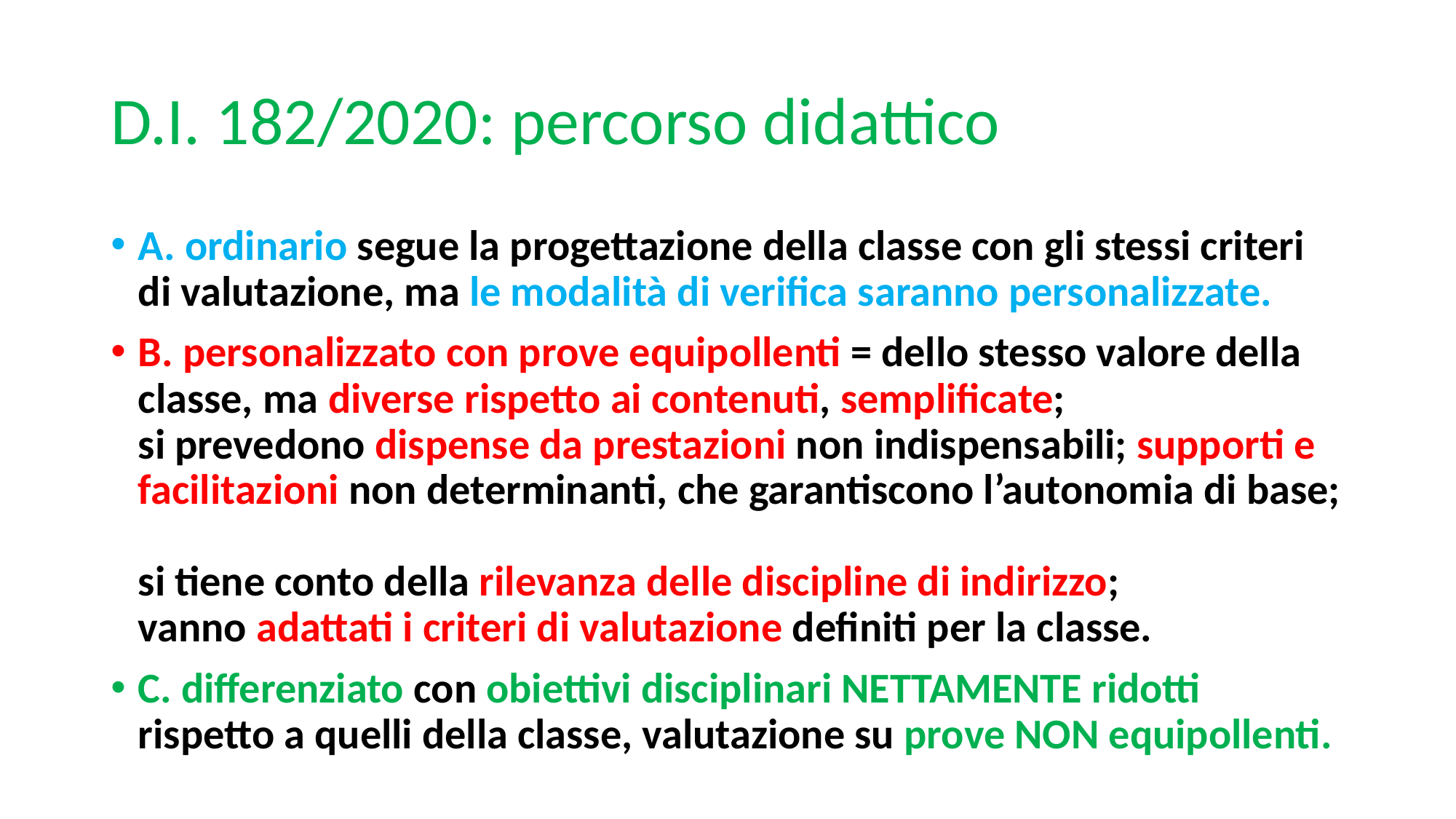

# D.I. 182/2020: percorso didattico
A. ordinario segue la progettazione della classe con gli stessi criteri di valutazione, ma le modalità di verifica saranno personalizzate.
B. personalizzato con prove equipollenti = dello stesso valore della classe, ma diverse rispetto ai contenuti, semplificate;
si prevedono dispense da prestazioni non indispensabili; supporti e facilitazioni non determinanti, che garantiscono l’autonomia di base;
si tiene conto della rilevanza delle discipline di indirizzo;
vanno adattati i criteri di valutazione definiti per la classe.
C. differenziato con obiettivi disciplinari NETTAMENTE ridotti rispetto a quelli della classe, valutazione su prove NON equipollenti.